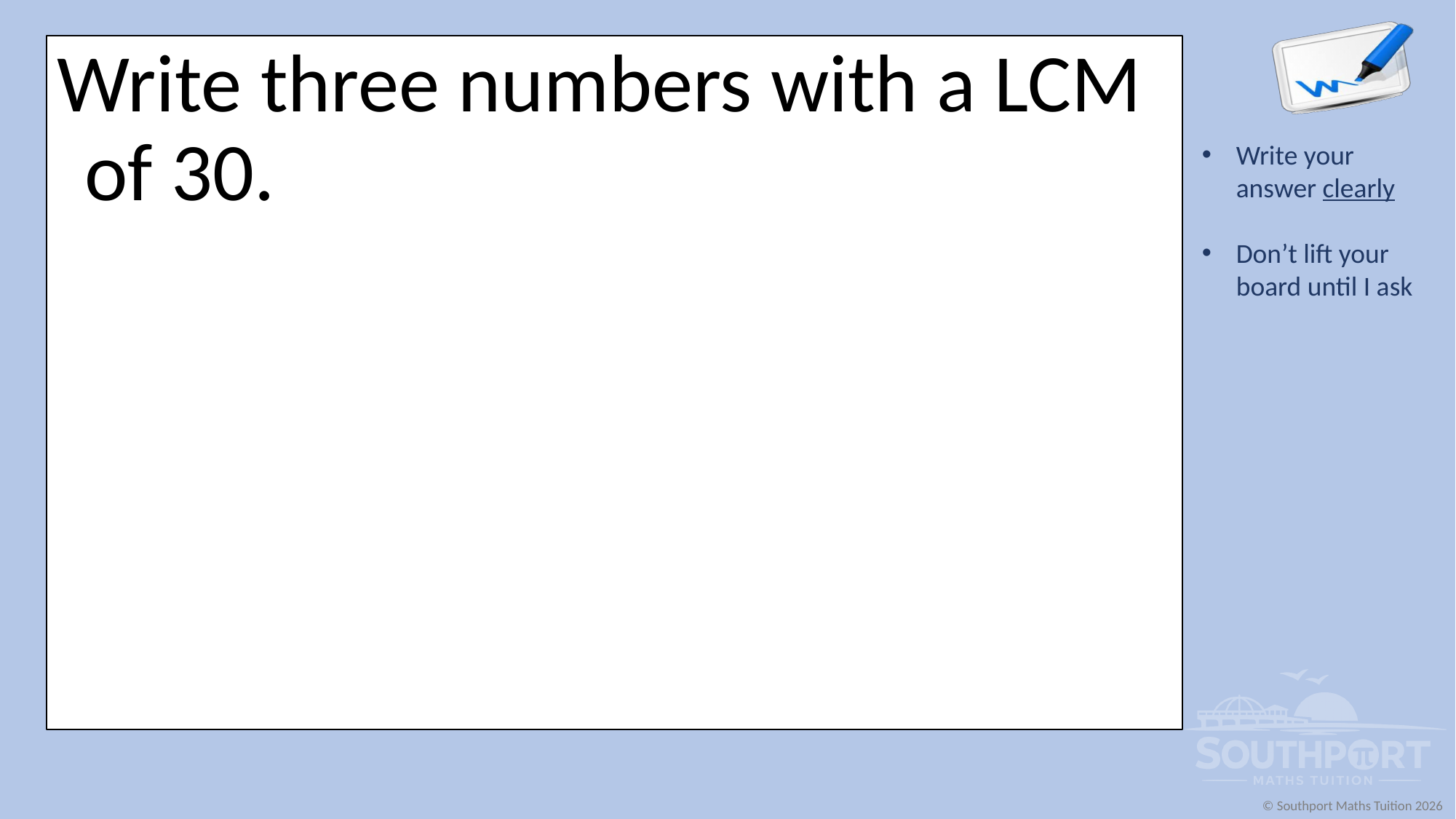

Write three numbers with a LCM of 30.